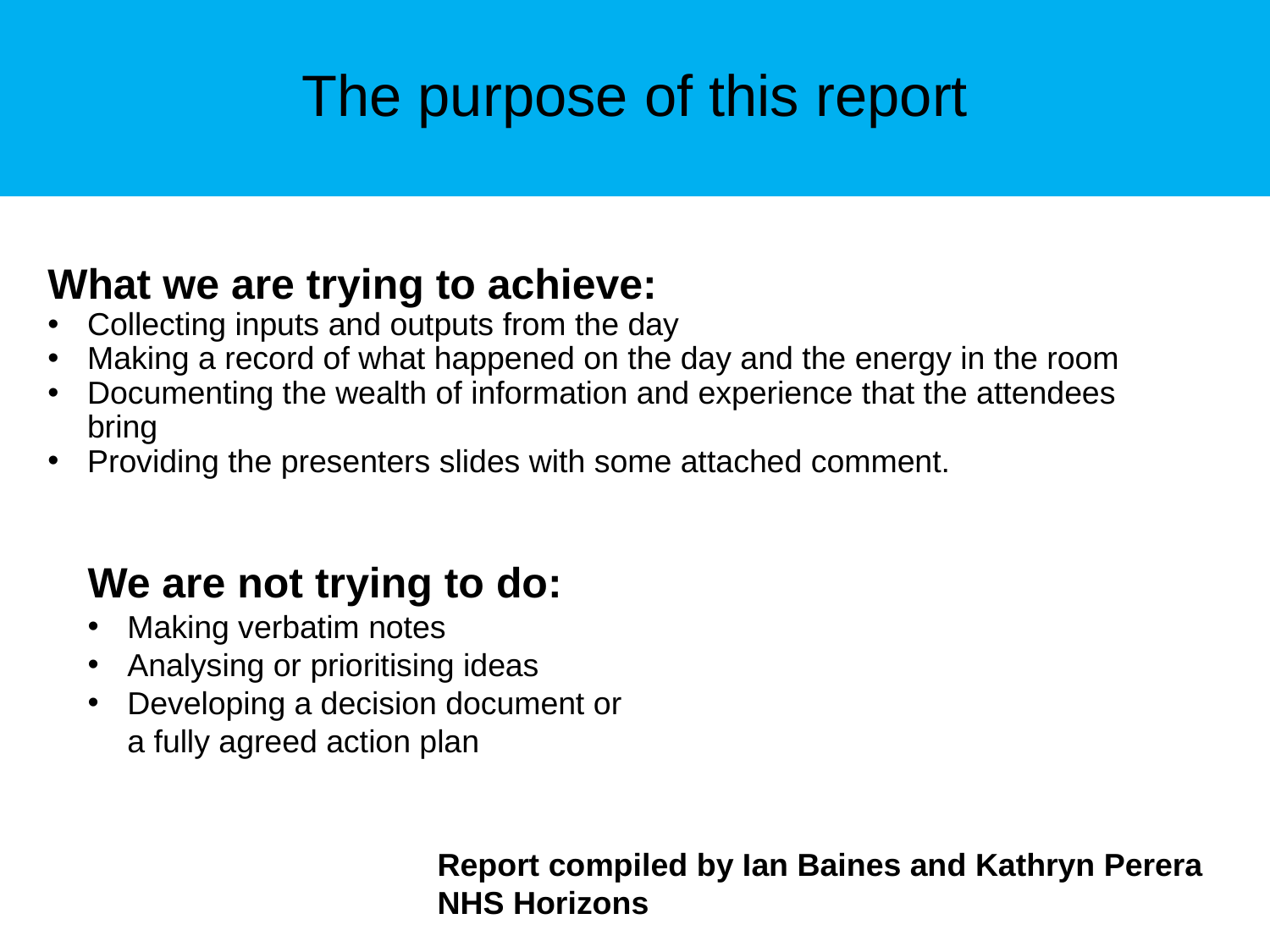

# The purpose of this report
What we are trying to achieve:
Collecting inputs and outputs from the day
Making a record of what happened on the day and the energy in the room
Documenting the wealth of information and experience that the attendees bring
Providing the presenters slides with some attached comment.
We are not trying to do:
Making verbatim notes
Analysing or prioritising ideas
Developing a decision document or a fully agreed action plan
Report compiled by Ian Baines and Kathryn Perera NHS Horizons